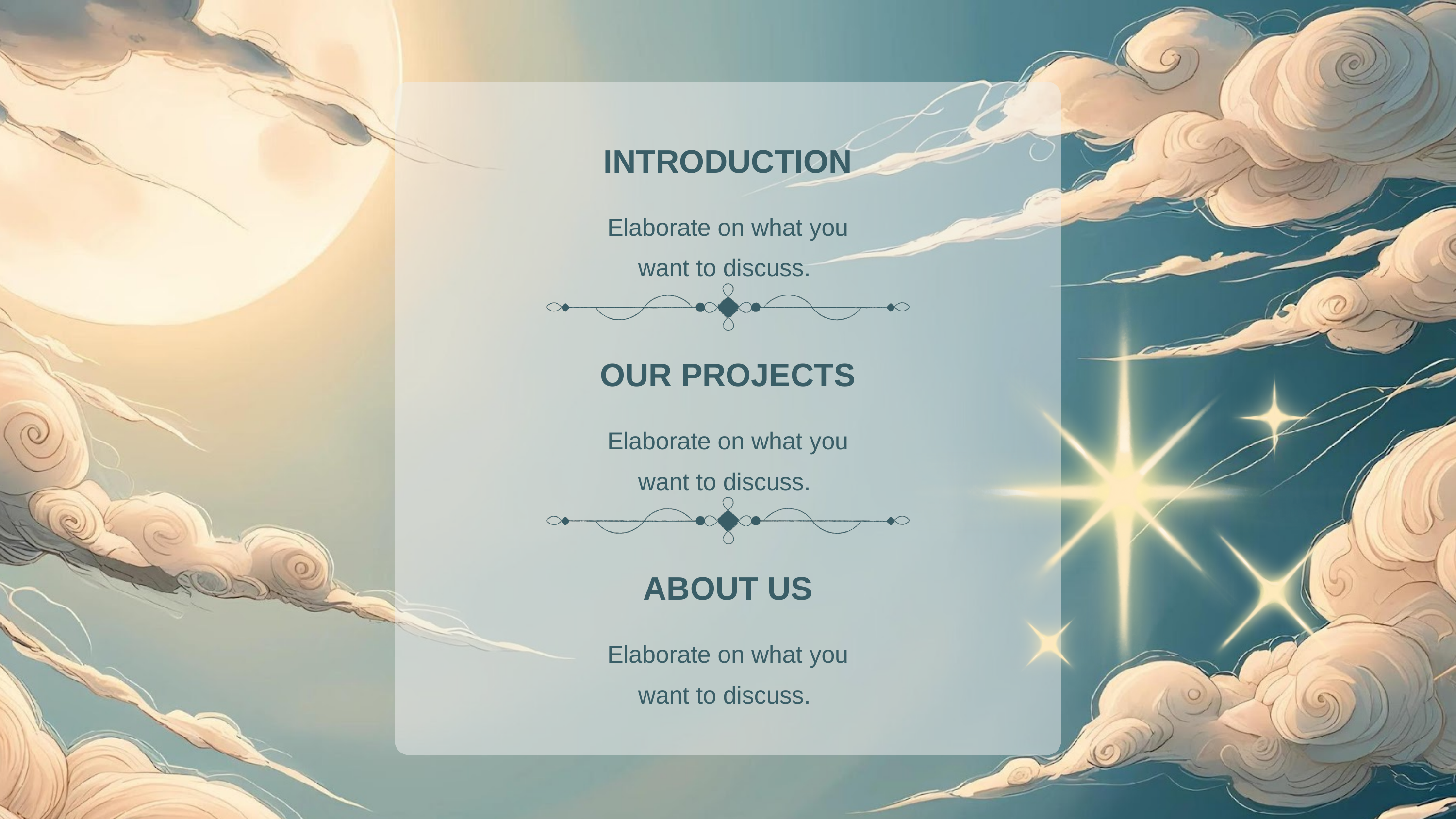

INTRODUCTION
Elaborate on what you want to discuss.

OUR PROJECTS
Elaborate on what you want to discuss.

ABOUT US
Elaborate on what you want to discuss.